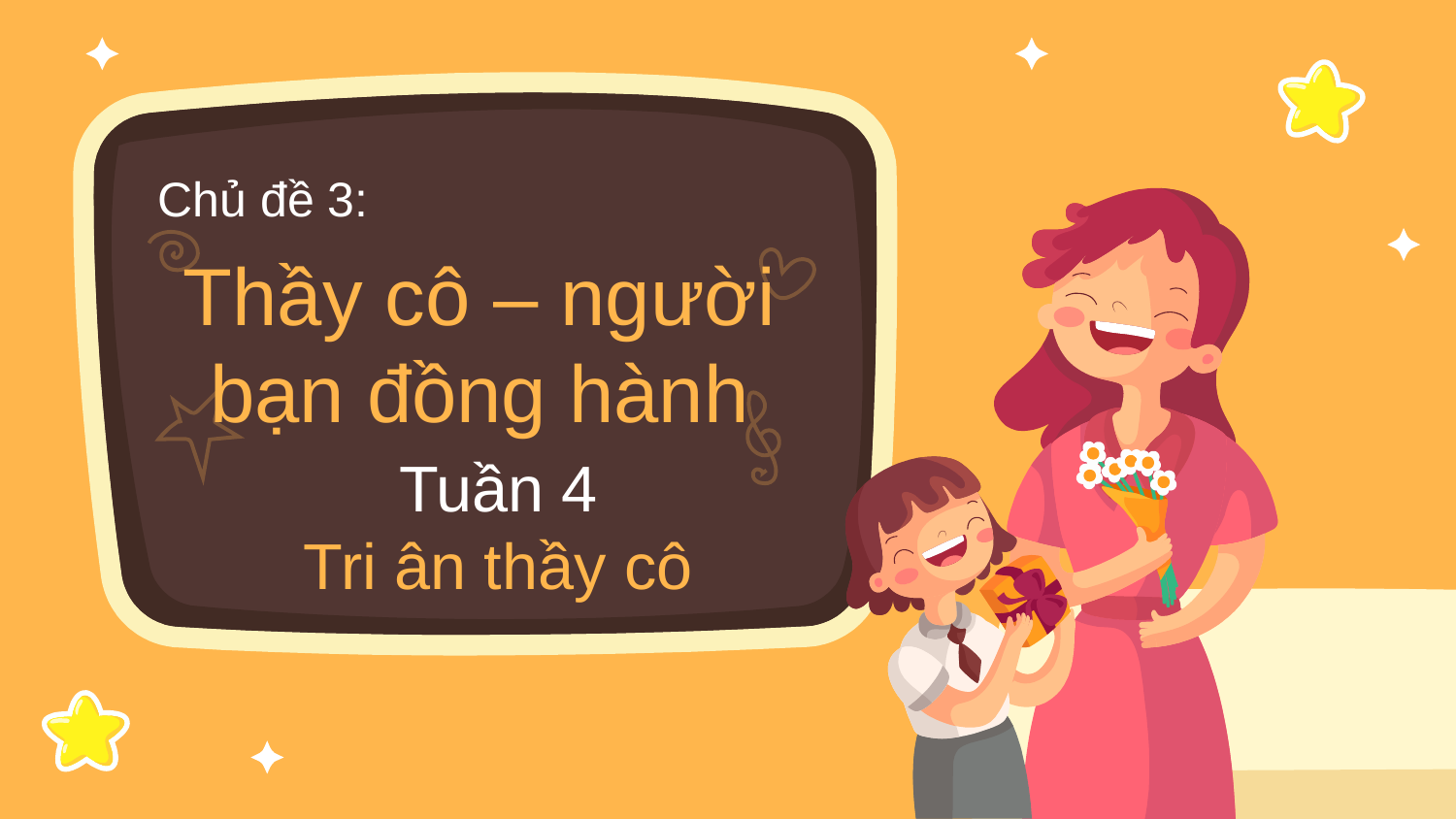

Chủ đề 3:

# Thầy cô – người bạn đồng hành
Tuần 4
Tri ân thầy cô